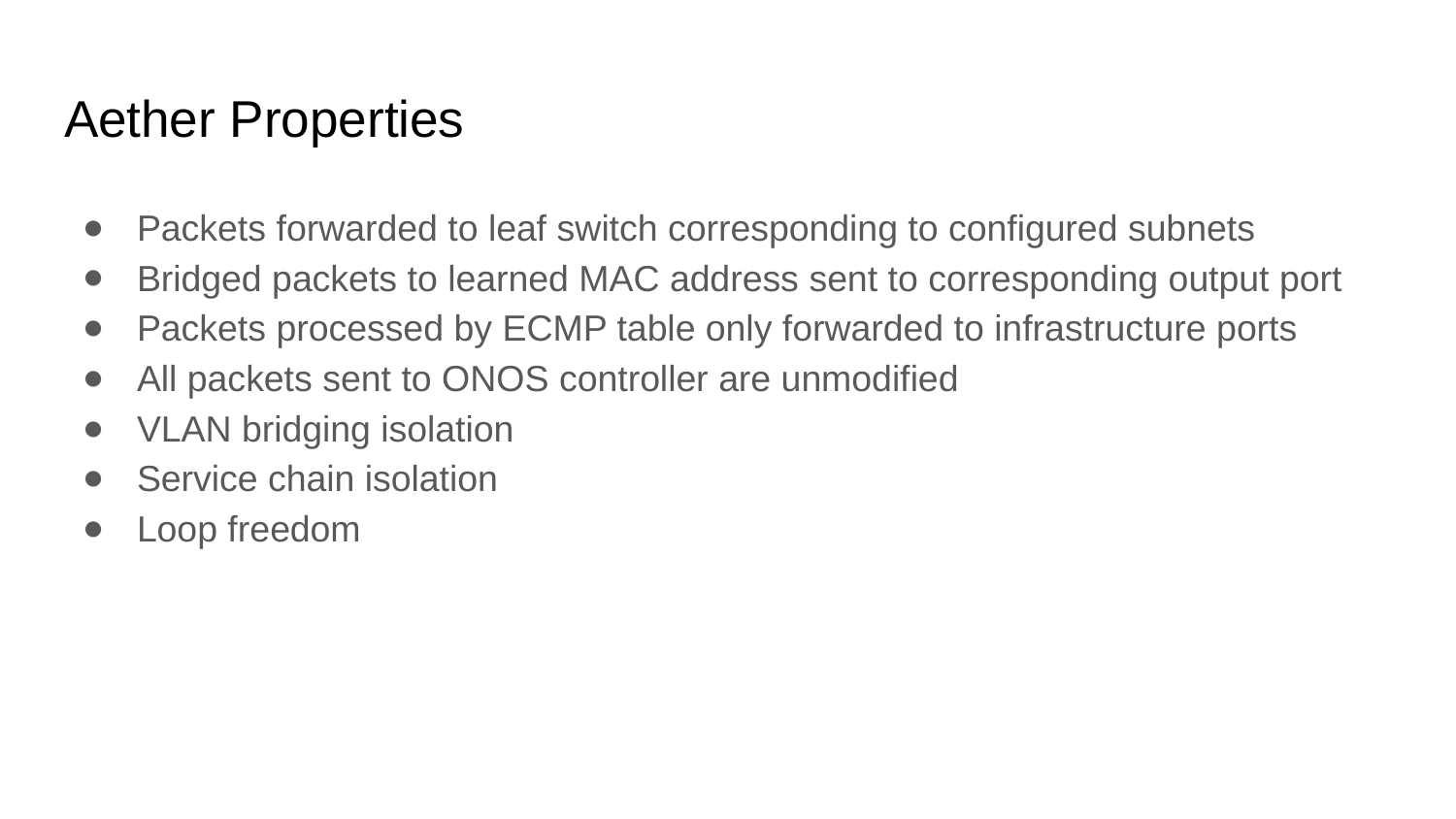

# Aether Properties
Packets forwarded to leaf switch corresponding to configured subnets
Bridged packets to learned MAC address sent to corresponding output port
Packets processed by ECMP table only forwarded to infrastructure ports
All packets sent to ONOS controller are unmodified
VLAN bridging isolation
Service chain isolation
Loop freedom